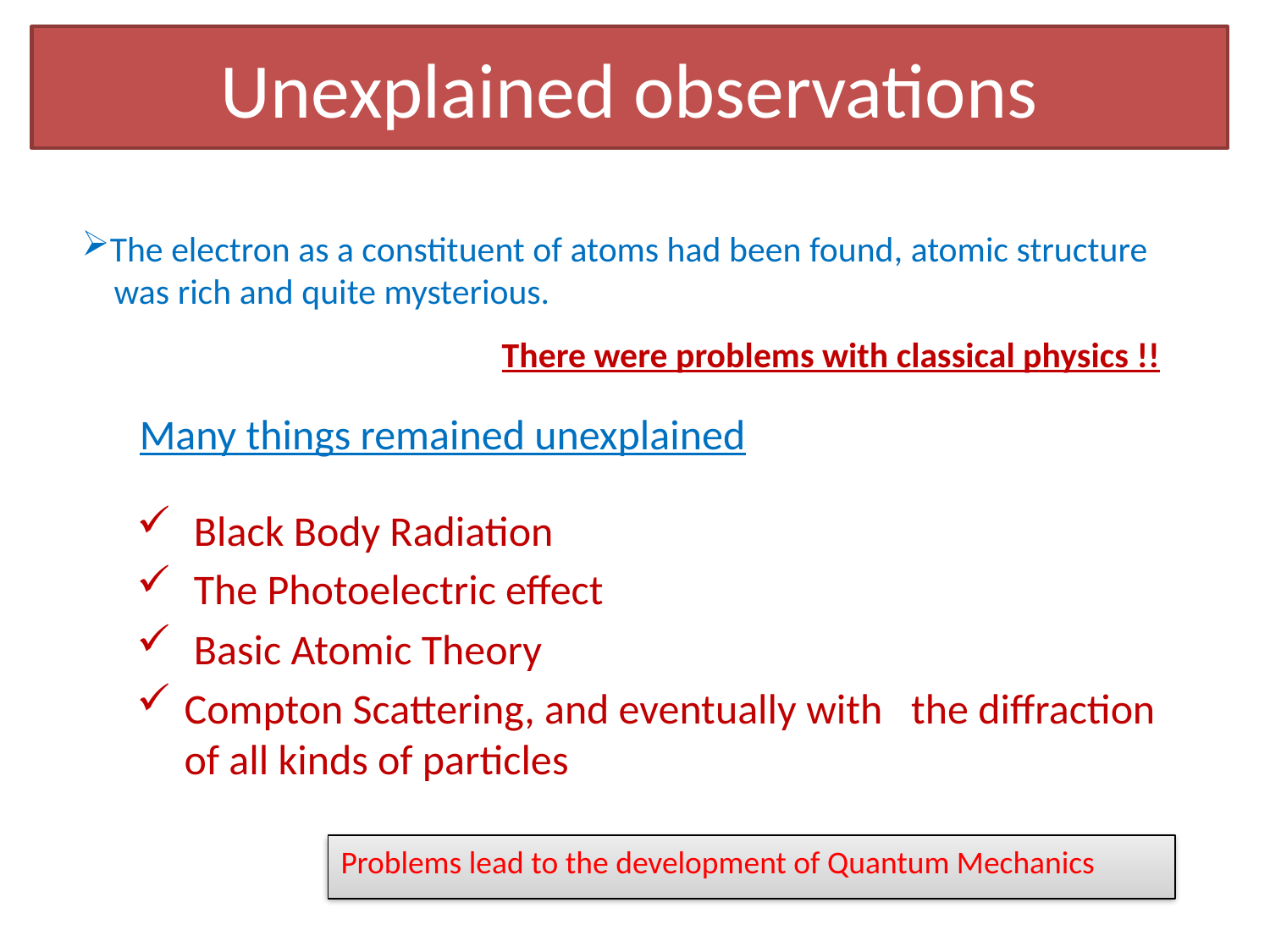

# Unexplained observations
The electron as a constituent of atoms had been found, atomic structure
    was rich and quite mysterious.
There were problems with classical physics !!
Many things remained unexplained
 Black Body Radiation
 The Photoelectric effect
 Basic Atomic Theory
Compton Scattering, and eventually with   the diffraction of all kinds of particles
Problems lead to the development of Quantum Mechanics